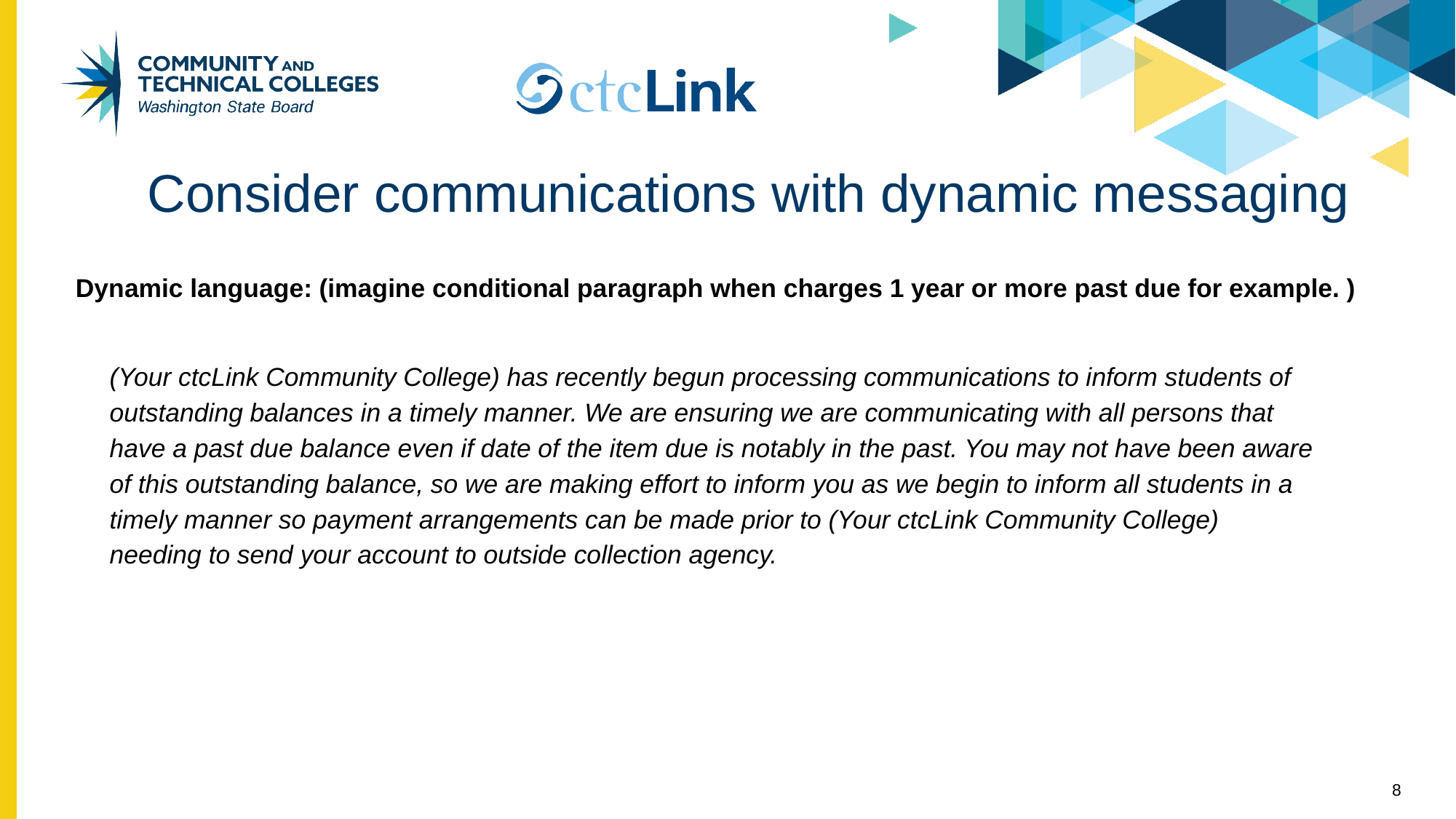

# Consider communications with dynamic messaging
Dynamic language: (imagine conditional paragraph when charges 1 year or more past due for example. )
(Your ctcLink Community College) has recently begun processing communications to inform students of outstanding balances in a timely manner. We are ensuring we are communicating with all persons that have a past due balance even if date of the item due is notably in the past. You may not have been aware of this outstanding balance, so we are making effort to inform you as we begin to inform all students in a timely manner so payment arrangements can be made prior to (Your ctcLink Community College) needing to send your account to outside collection agency.

8